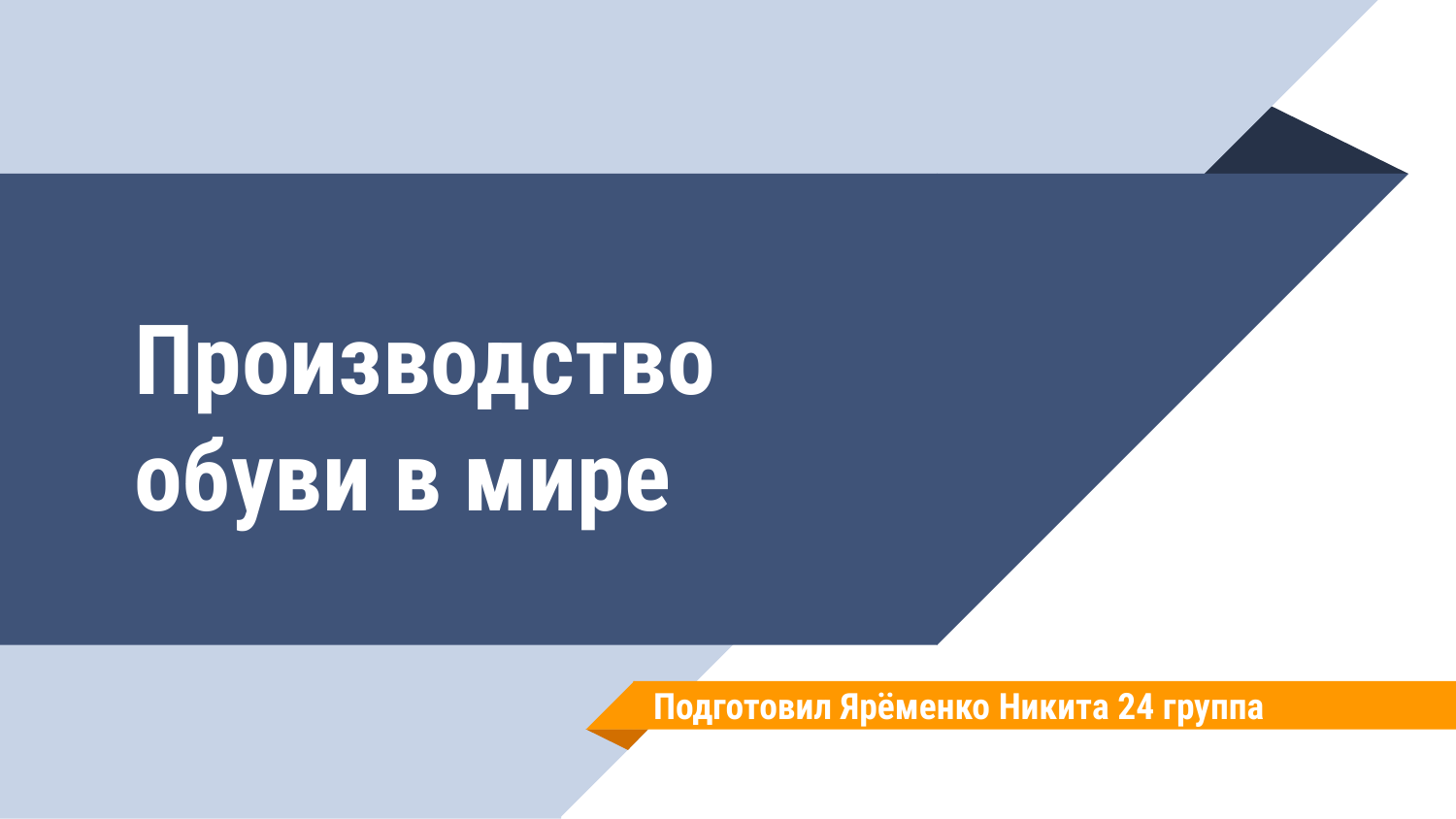

# Производство обуви в мире
Подготовил Ярёменко Никита 24 группа